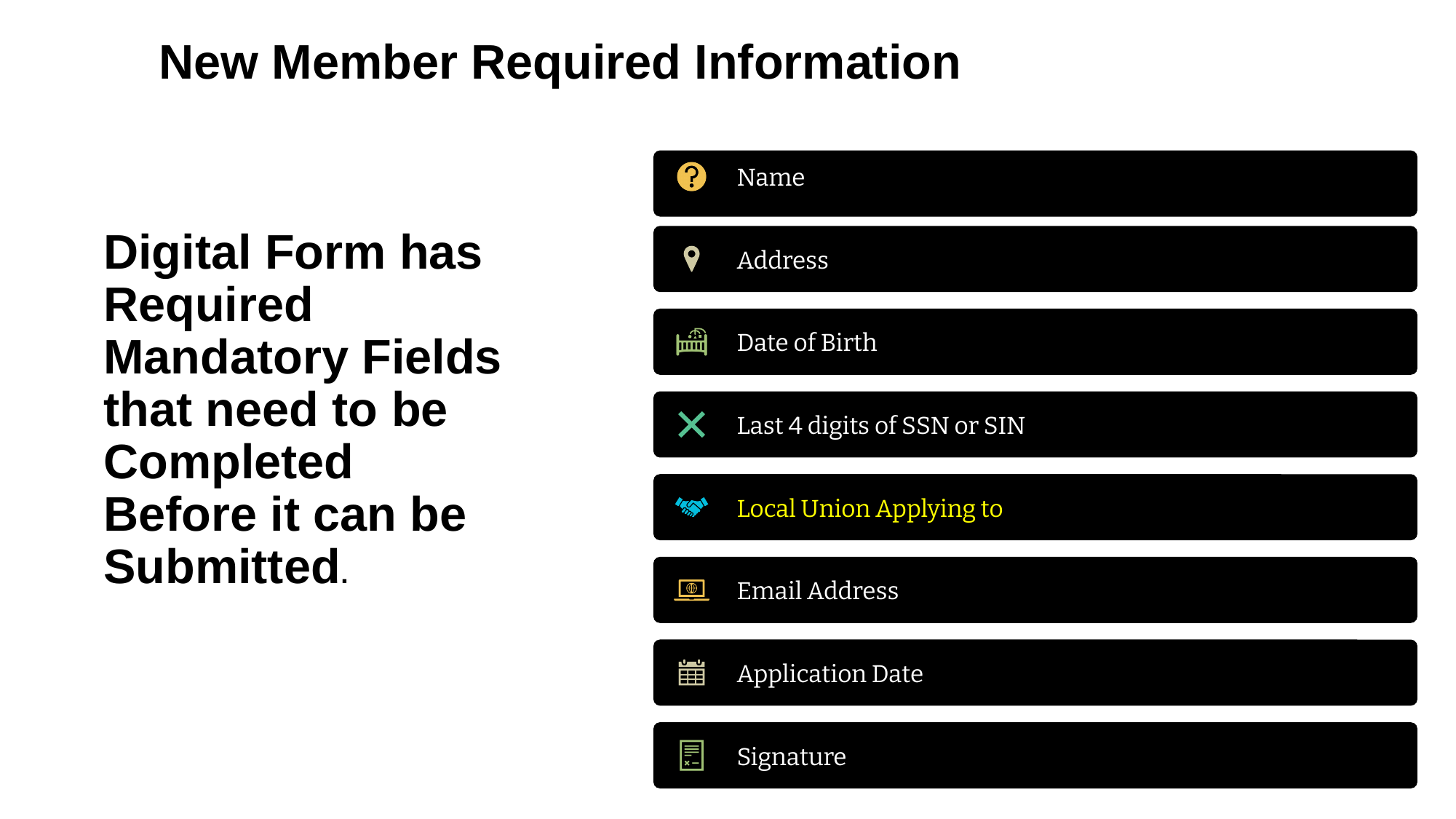

# New Member Required Information
Name
Address
Date of Birth
Last 4 digits of SSN or SIN
Local Union Applying to
Email Address
Application Date
Signature
Digital Form has Required Mandatory Fields that need to be Completed Before it can be Submitted.